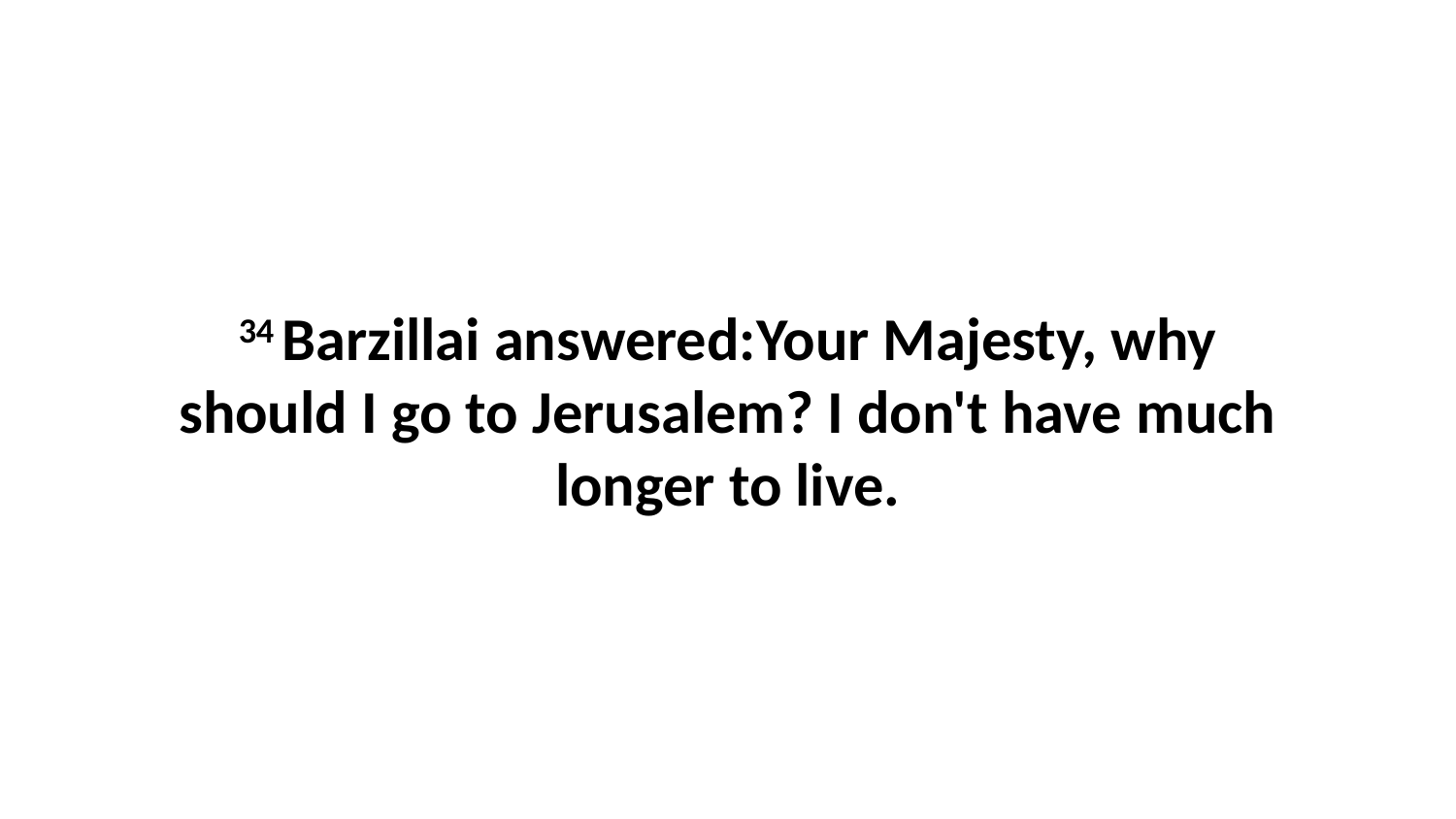

34 Barzillai answered:Your Majesty, why should I go to Jerusalem? I don't have much longer to live.